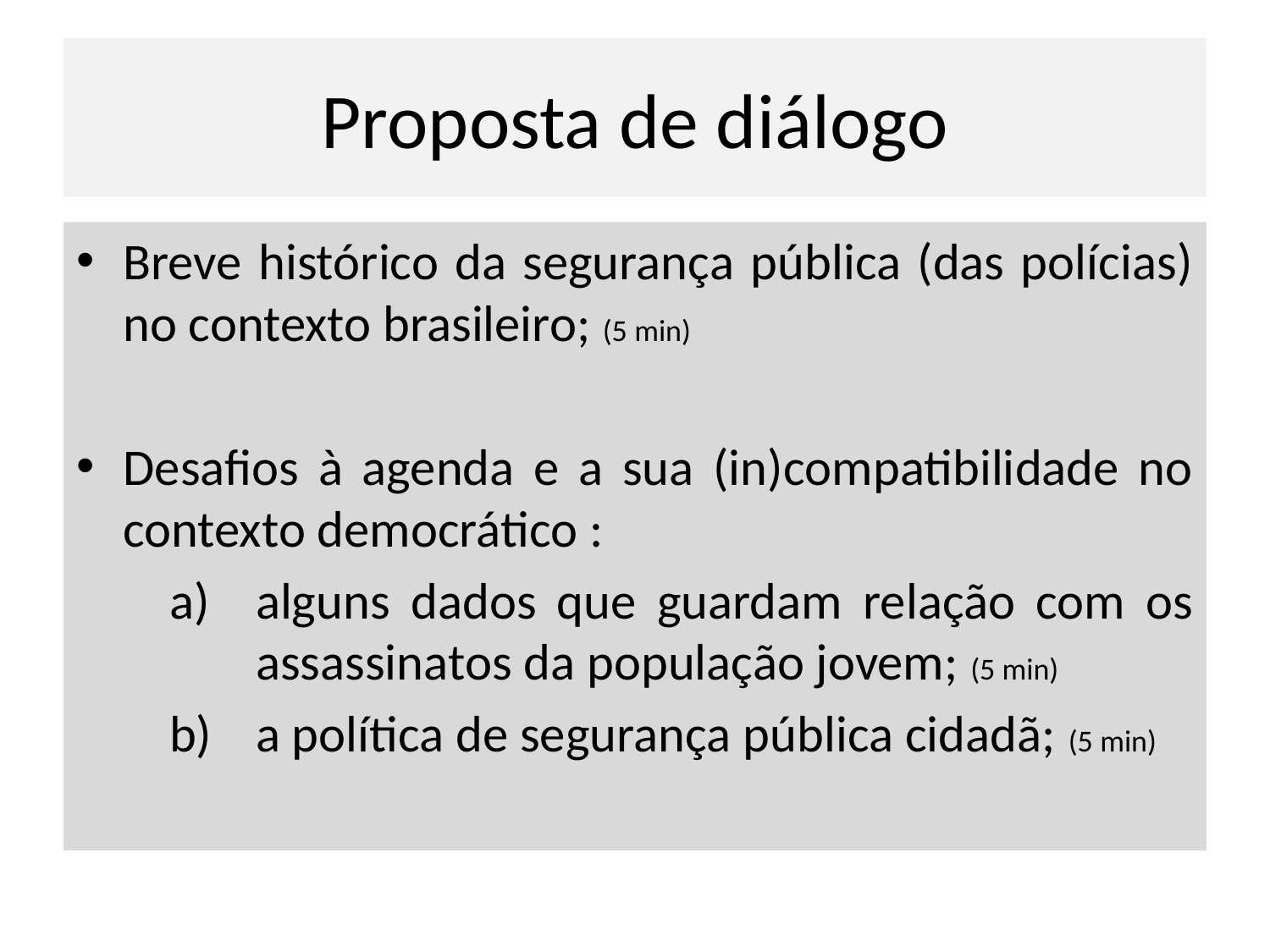

# Proposta de diálogo
Breve histórico da segurança pública (das polícias) no contexto brasileiro; (5 min)

Desafios à agenda e a sua (in)compatibilidade no contexto democrático :
alguns dados que guardam relação com os assassinatos da população jovem; (5 min)
a política de segurança pública cidadã; (5 min)